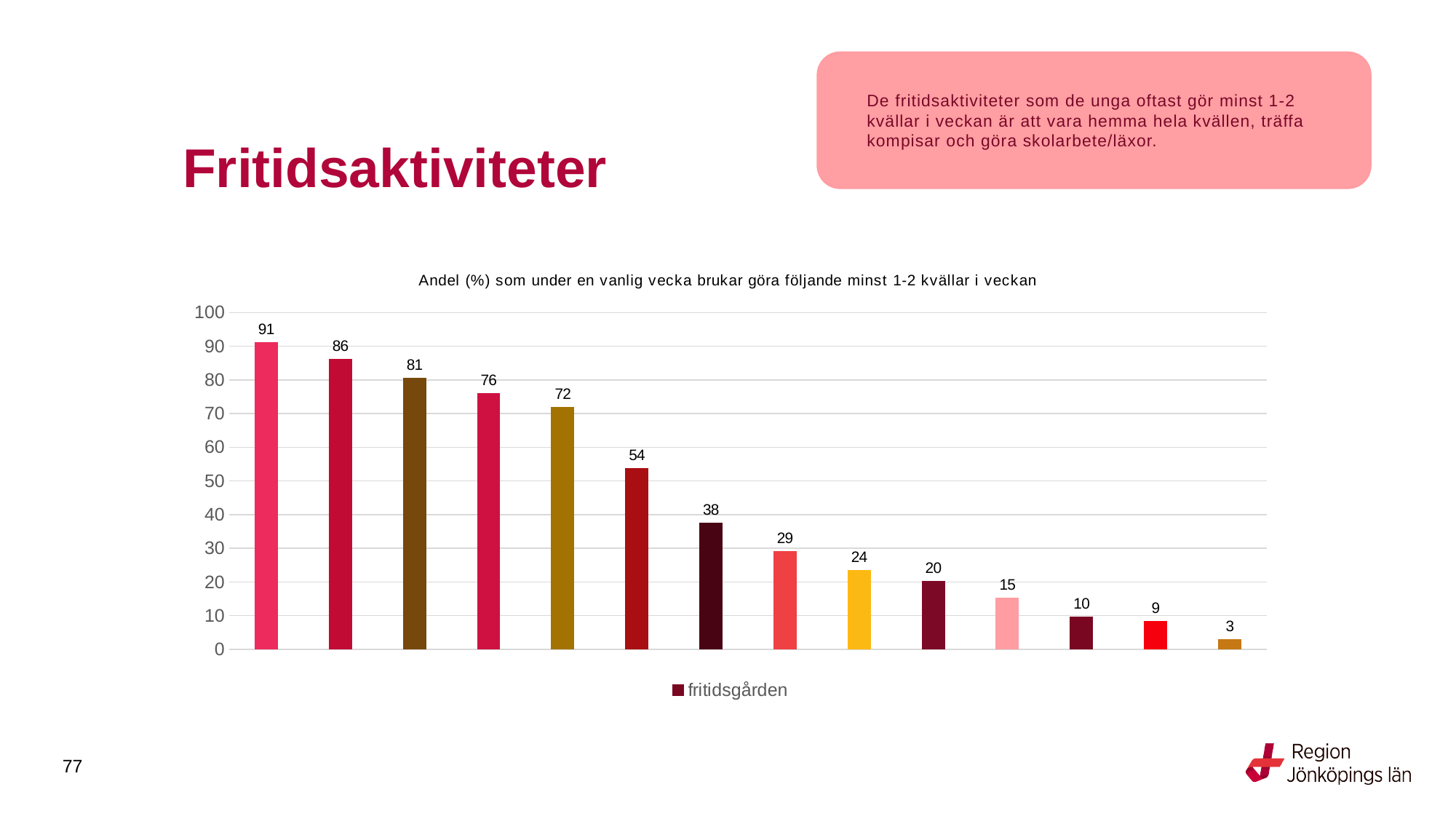

De fritidsaktiviteter som de unga oftast gör minst 1-2 kvällar i veckan är att vara hemma hela kvällen, träffa kompisar och göra skolarbete/läxor.
# Fritidsaktiviteter

### Chart: Andel (%) som under en vanlig vecka brukar göra följande minst 1-2 kvällar i veckan

| Category | fritidsgården |
|---|---|
| hemma hela kvällen | 91.1899 |
| träffa kompisar | 86.2156 |
| skolarbete/läxor | 80.6991 |
| idrotta, träna | 76.0283 |
| stan/samhället | 72.031 |
| naturen | 53.7316 |
| läsa böcker, tidningar | 37.7027 |
| sjunga, musik | 29.2053 |
| foto/film teckna/måla... | 23.5075 |
| kyrkan/moskén... | 20.4102 |
| dansa | 15.2846 |
| fritidsgården | 9.6611 |
| politik | 8.5229 |
| spela teater | 2.9963 |

77